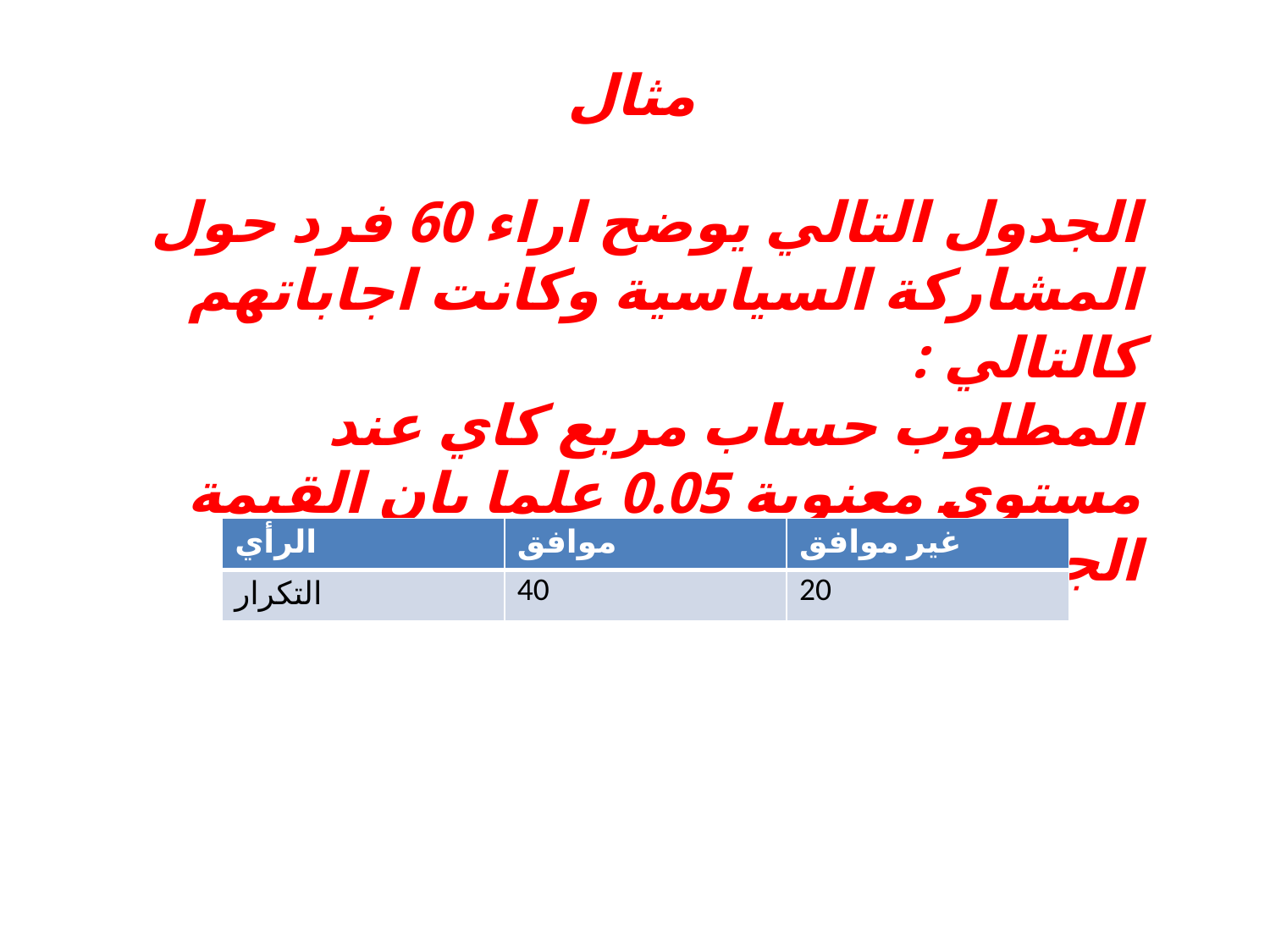

مثال
الجدول التالي يوضح اراء 60 فرد حول المشاركة السياسية وكانت اجاباتهم كالتالي :
المطلوب حساب مربع كاي عند مستوى معنوية 0.05 علما بان القيمة الجدولية 7.5
| الرأي | موافق | غير موافق |
| --- | --- | --- |
| التكرار | 40 | 20 |